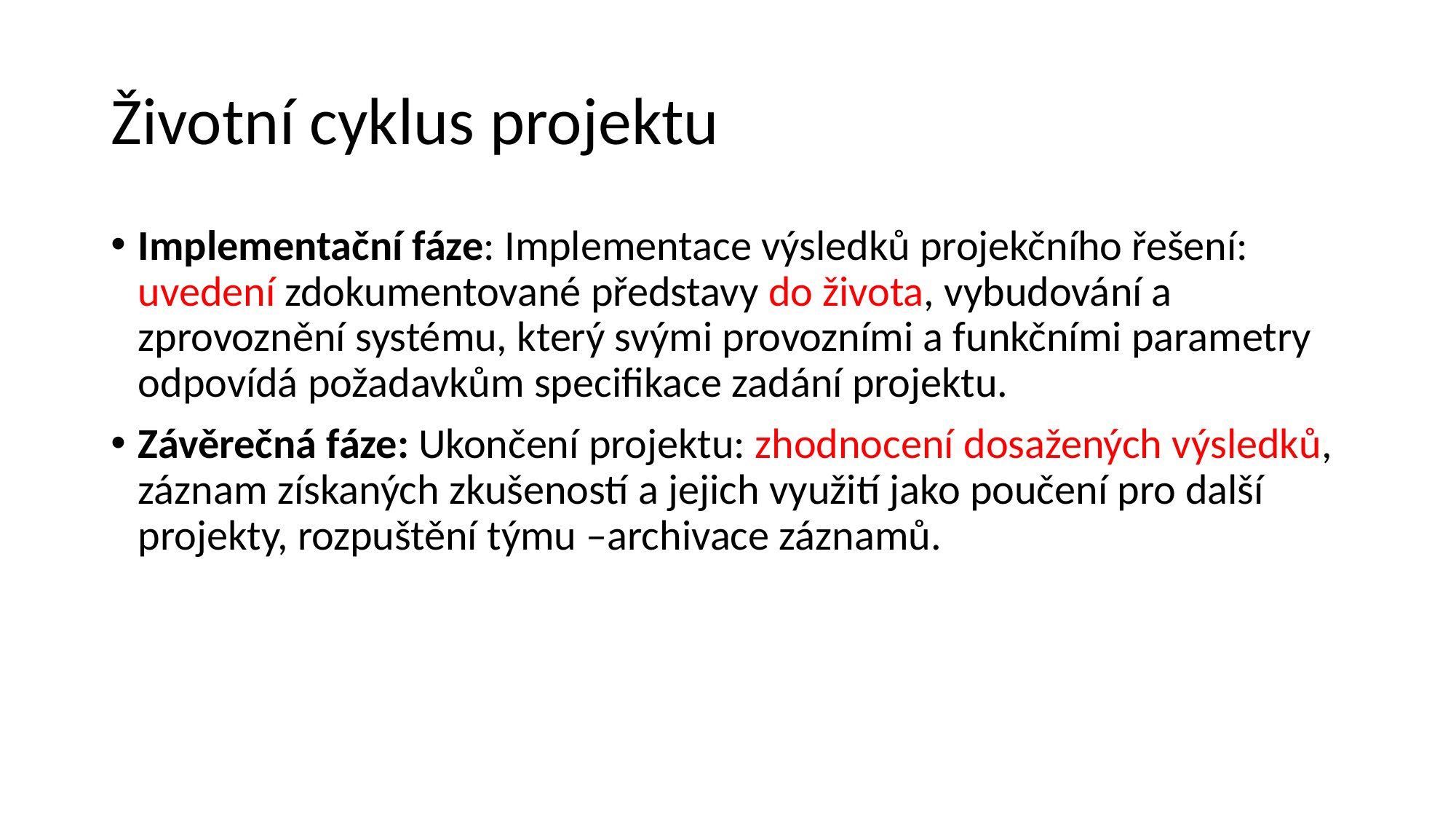

# Životní cyklus projektu
Implementační fáze: Implementace výsledků projekčního řešení: uvedení zdokumentované představy do života, vybudování a zprovoznění systému, který svými provozními a funkčními parametry odpovídá požadavkům specifikace zadání projektu.
Závěrečná fáze: Ukončení projektu: zhodnocení dosažených výsledků, záznam získaných zkušeností a jejich využití jako poučení pro další projekty, rozpuštění týmu –archivace záznamů.